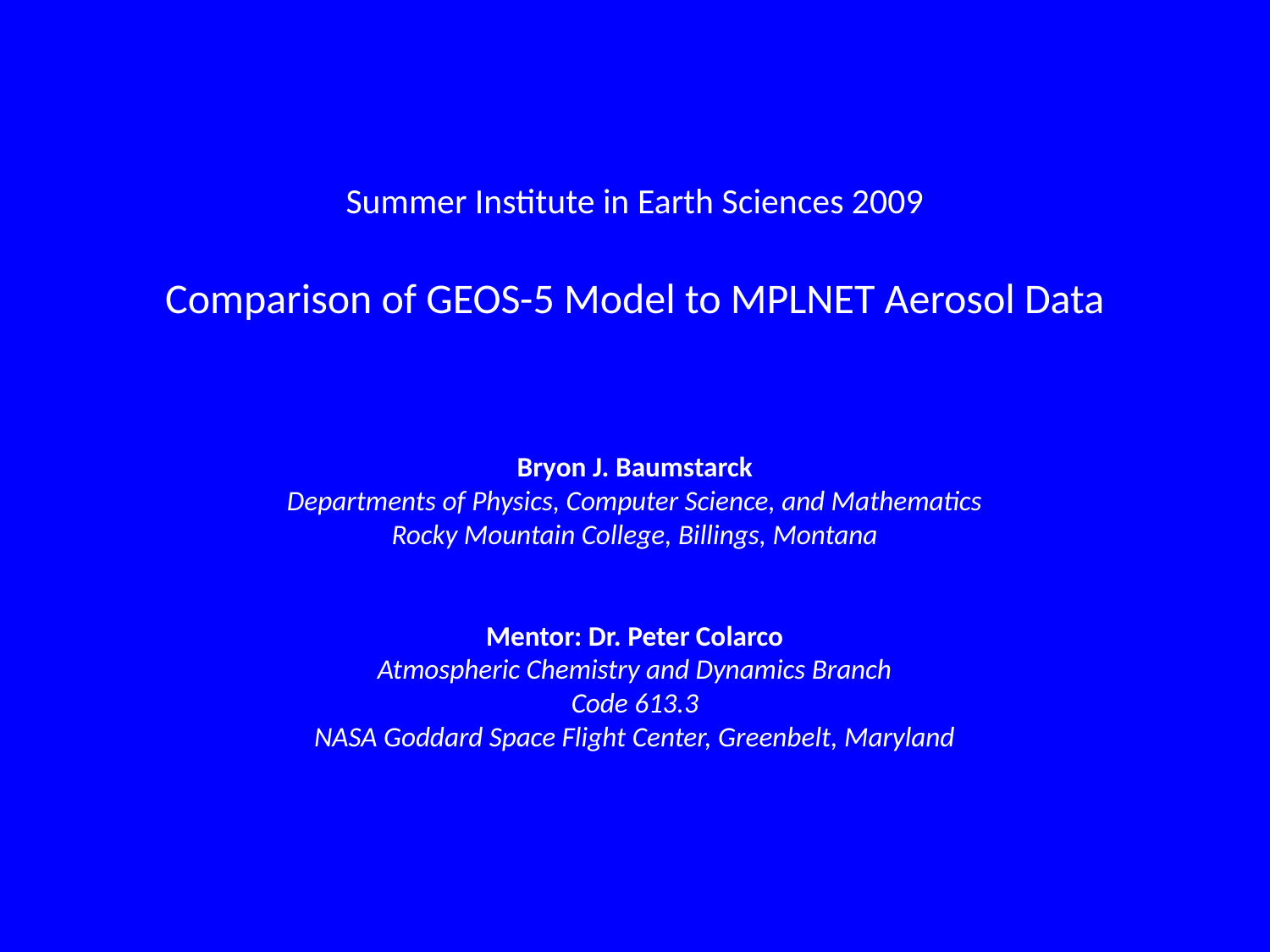

# Summer Institute in Earth Sciences 2009     Comparison of GEOS-5 Model to MPLNET Aerosol Data   Bryon J. Baumstarck Departments of Physics, Computer Science, and Mathematics Rocky Mountain College, Billings, Montana     Mentor: Dr. Peter Colarco Atmospheric Chemistry and Dynamics Branch Code 613.3 NASA Goddard Space Flight Center, Greenbelt, Maryland